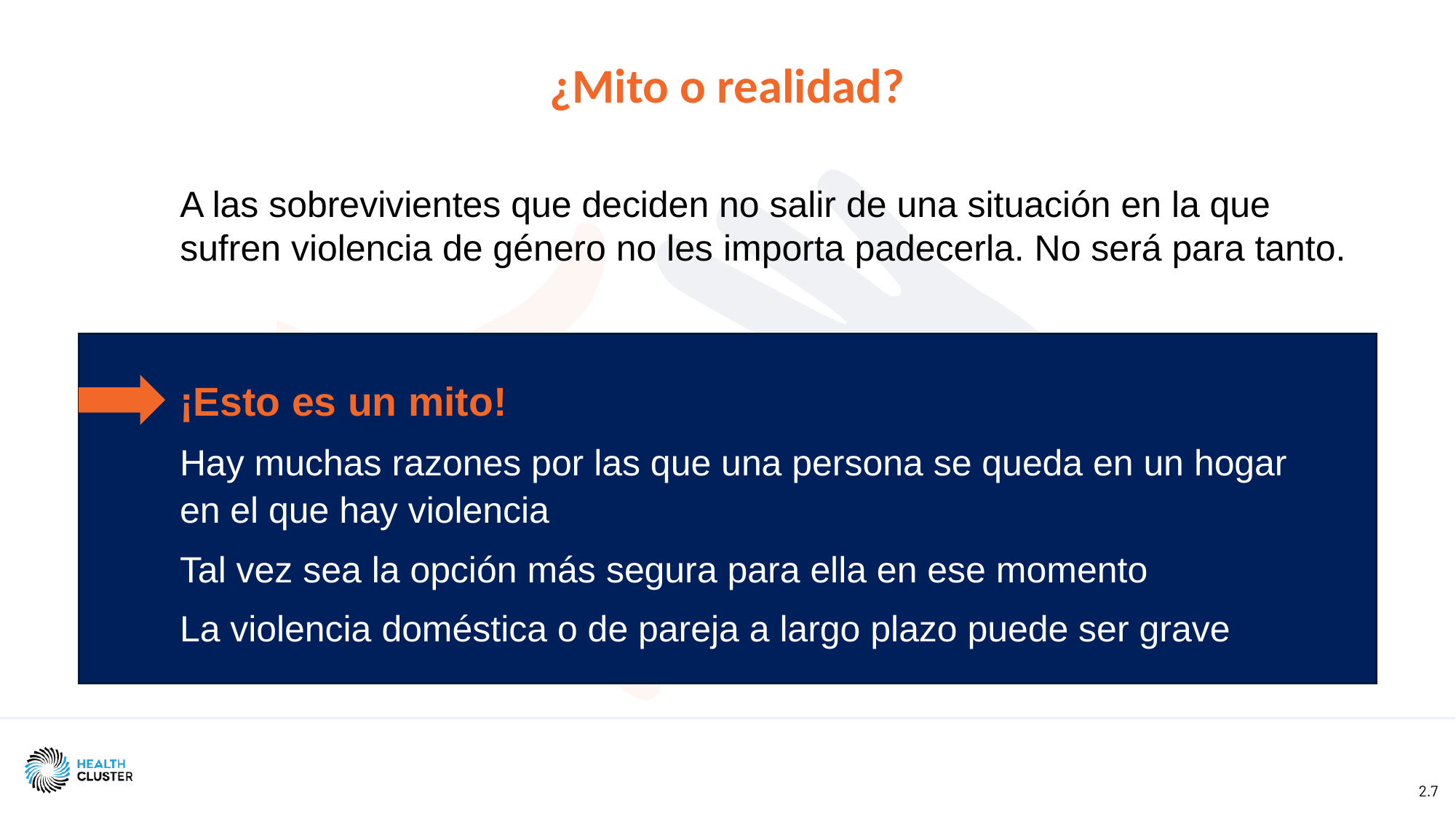

¿Mito o realidad?
A las sobrevivientes que deciden no salir de una situación en la que sufren violencia de género no les importa padecerla. No será para tanto.

¡Esto es un mito!
Hay muchas razones por las que una persona se queda en un hogar en el que hay violencia
Tal vez sea la opción más segura para ella en ese momento
La violencia doméstica o de pareja a largo plazo puede ser grave

2.7